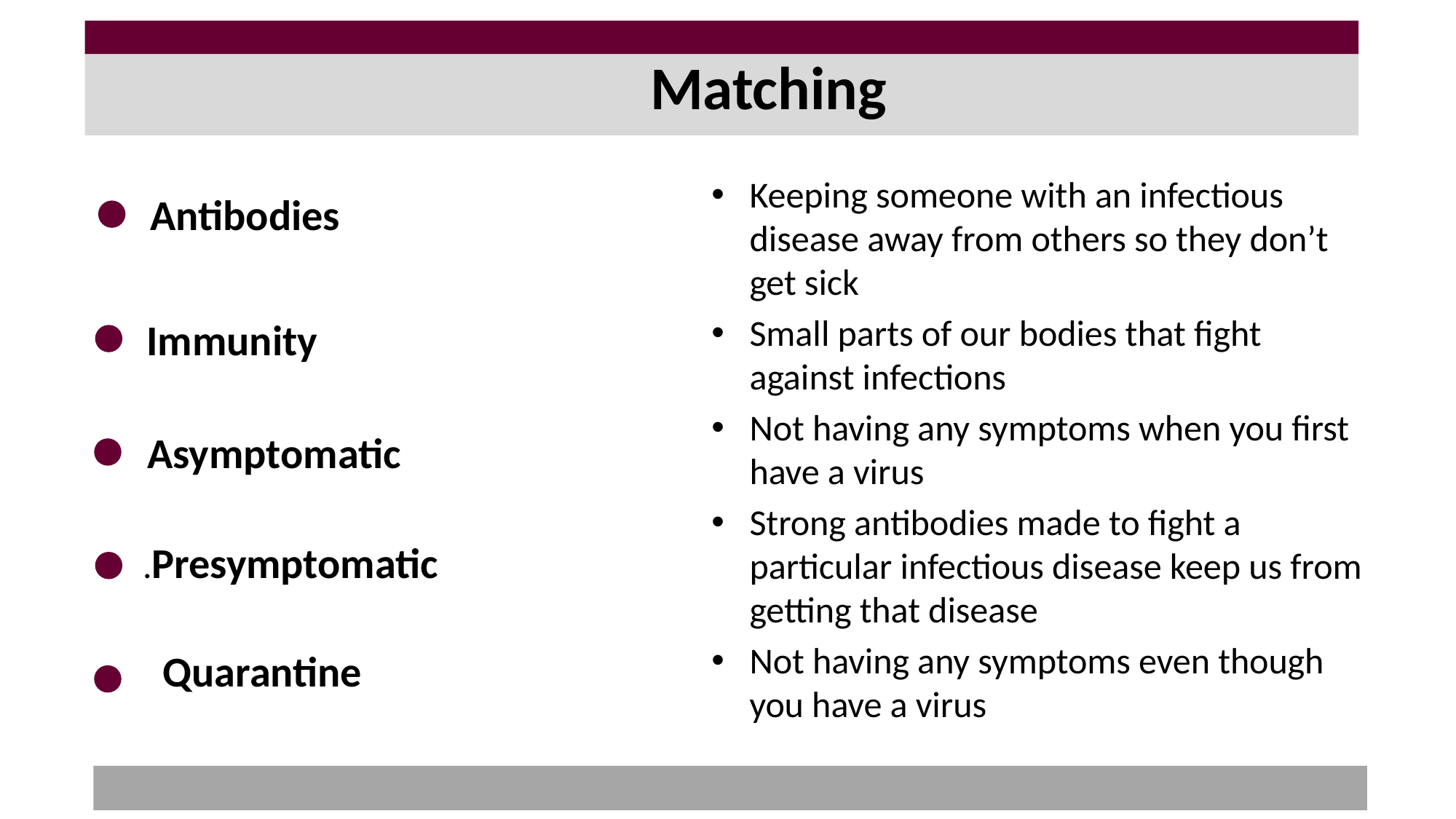

# Matching

Keeping someone with an infectious disease away from others so they don’t get sick
Small parts of our bodies that fight against infections
Not having any symptoms when you first have a virus
Strong antibodies made to fight a particular infectious disease keep us from getting that disease
Not having any symptoms even though you have a virus

Antibodies

Immunity

Asymptomatic

.Presymptomatic

Quarantine